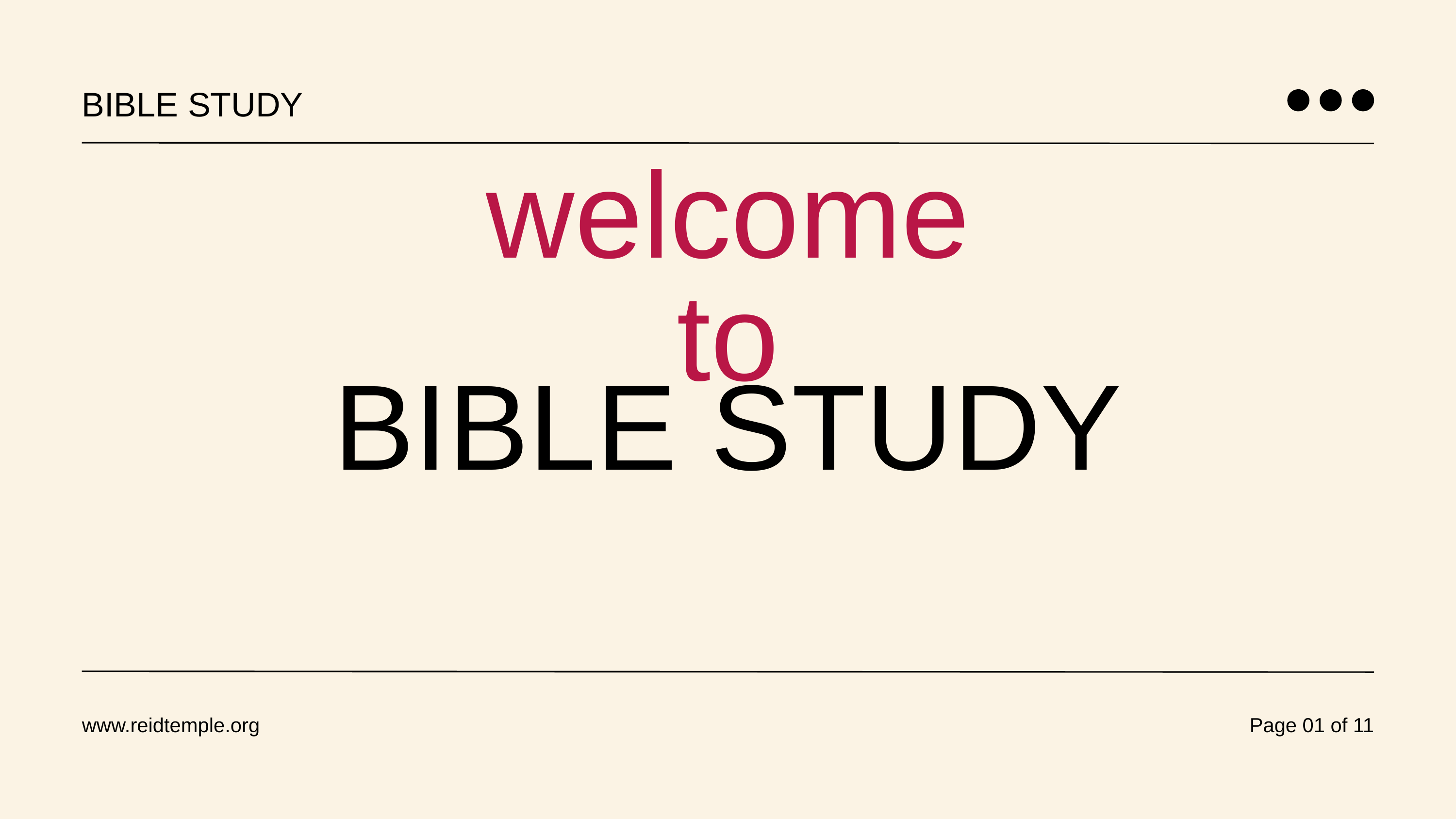

BIBLE STUDY

welcome to
BIBLE STUDY

www.reidtemple.org
Page 01 of 11